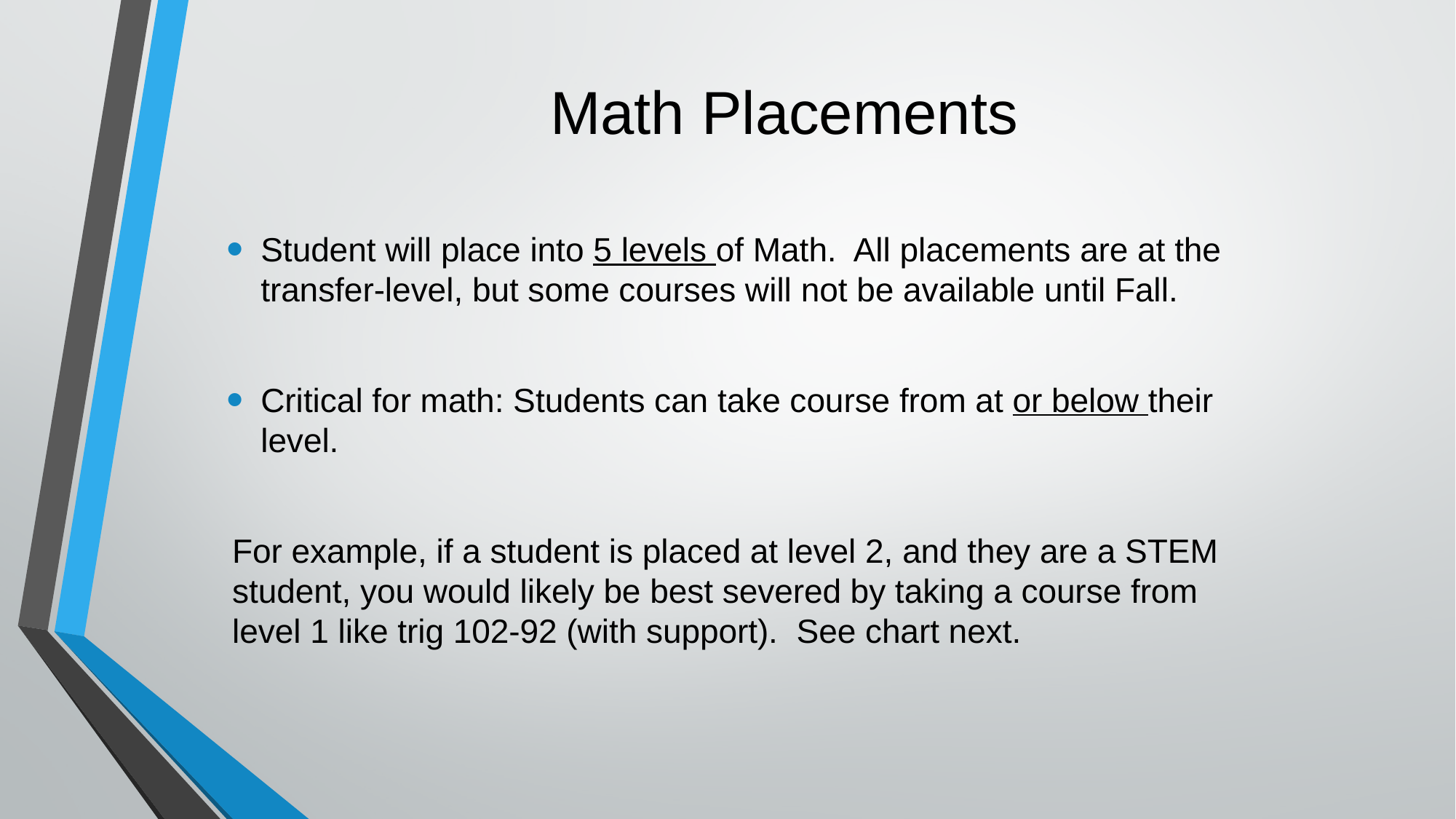

# Math Placements
Student will place into 5 levels of Math.  All placements are at the transfer-level, but some courses will not be available until Fall.

Critical for math: Students can take course from at or below their level.

For example, if a student is placed at level 2, and they are a STEM student, you would likely be best severed by taking a course from level 1 like trig 102-92 (with support).  See chart next.